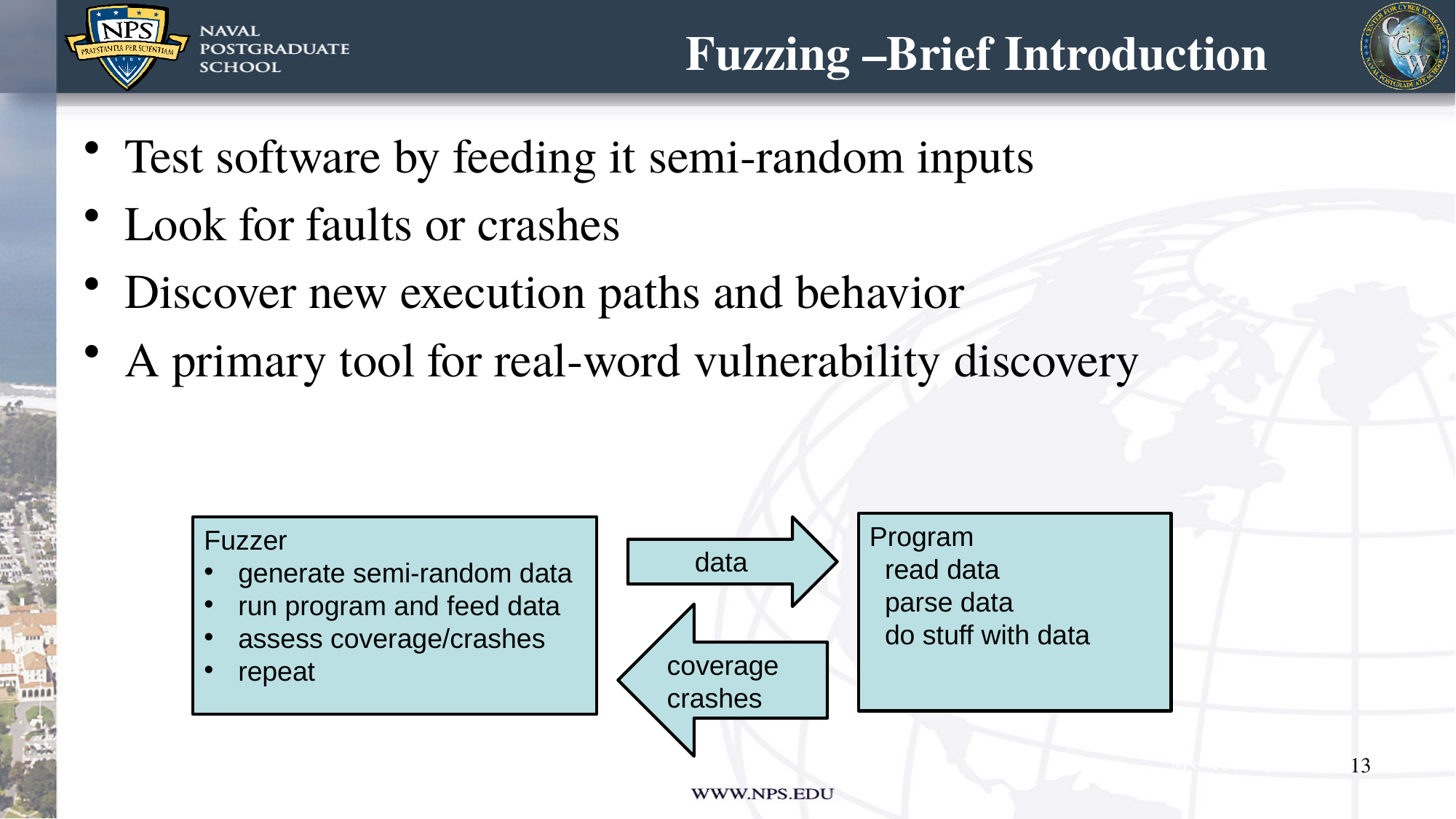

# Fuzzing –Brief Introduction
Test software by feeding it semi-random inputs
Look for faults or crashes
Discover new execution paths and behavior
A primary tool for real-word vulnerability discovery
Program
  read data
  parse data
  do stuff with data
data
Fuzzer
generate semi-random data
run program and feed data
assess coverage/crashes
repeat

coverage crashes
13